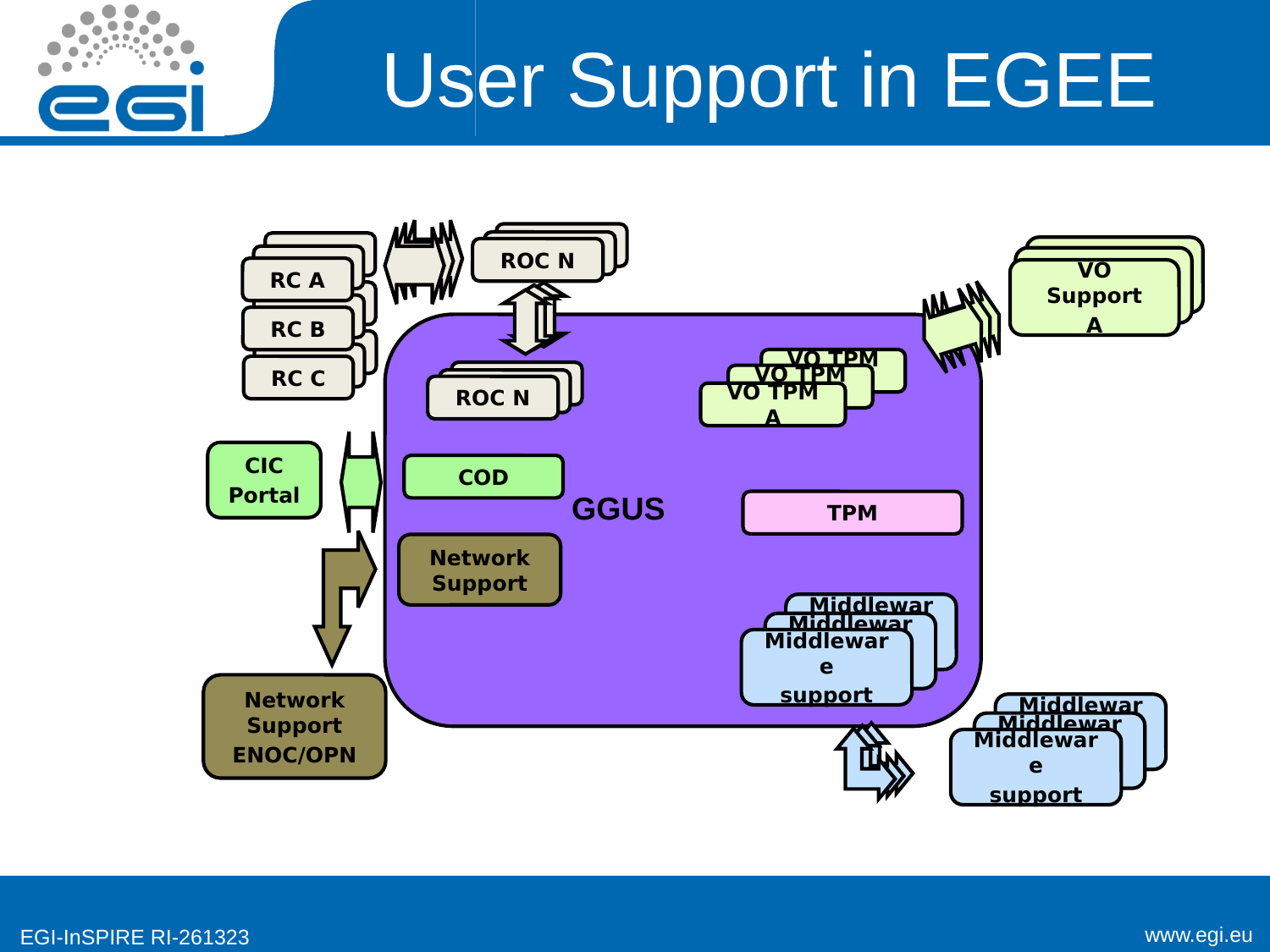

# User Support in EGEE

ROC C

ROC B
RC A
VO Support
C
ROC N
RC A
VO Support
B
RC A
VO Support
A
RC B

RC B

RC B

                          GGUS

RC C
RC C
VO TPM C
RC C
ROC C
VO TPM B
ROC B
ROC N
VO TPM A
CIC
Portal
COD

Network Support
Middleware
support
Middleware
support
Middleware
support
Network Support
ENOC/OPN
Middleware
support
Middleware
support
Middleware
support

TPM